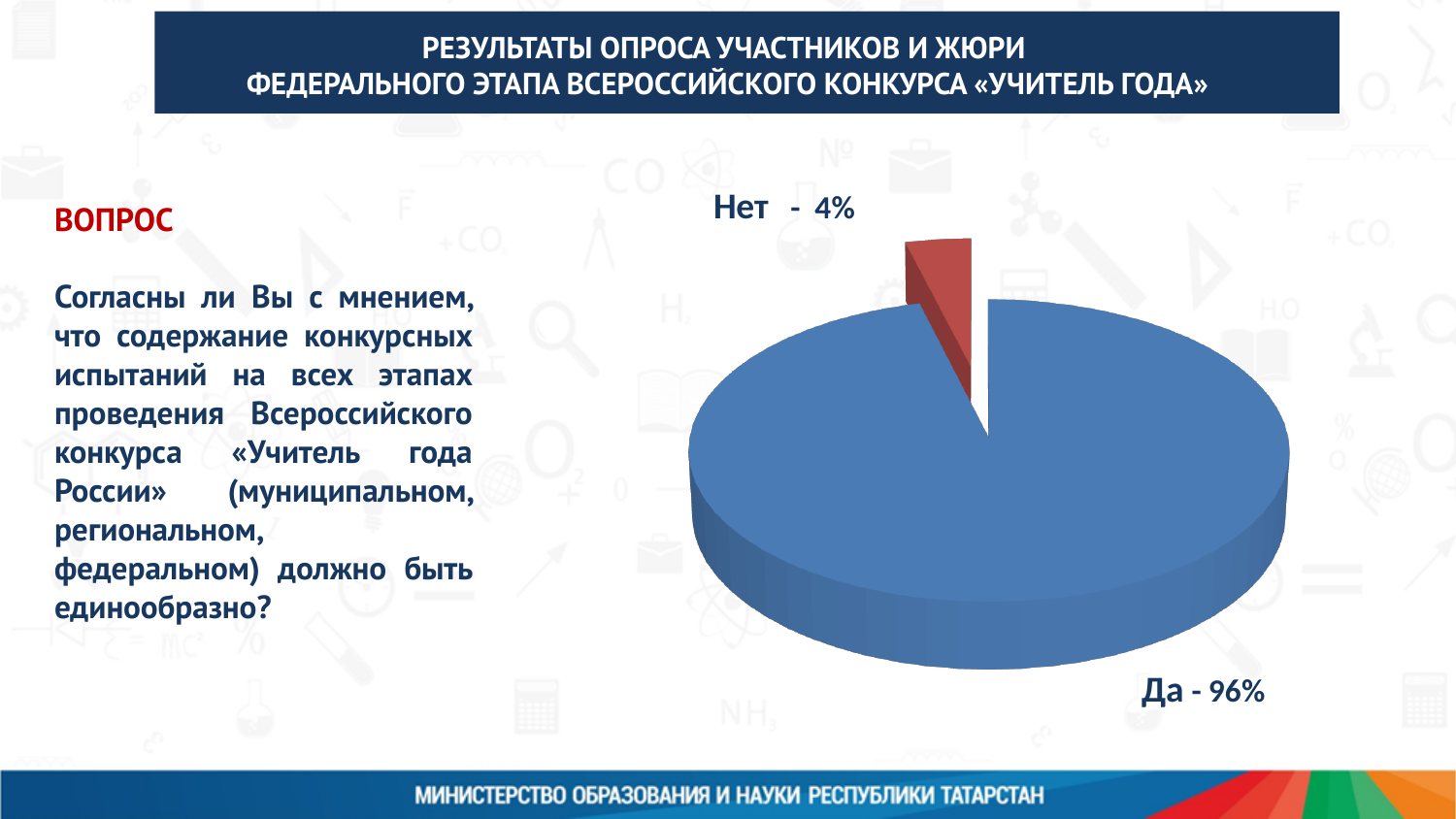

Организация  проведения
федерального этапа Конкурса

ЦЕНТР РЕАЛИЗАЦИИ
ГОСУДАРСТВЕННОЙ ОБРАЗОВАТЕЛЬНОЙ
ПОЛИТИКИ  И ИНФОРМАЦИОННЫХ
ТЕХНОЛОГИЙ
РЕЗУЛЬТАТЫ ОПРОСА УЧАСТНИКОВ И ЖЮРИ
ФЕДЕРАЛЬНОГО ЭТАПА ВСЕРОССИЙСКОГО КОНКУРСА «УЧИТЕЛЬ ГОДА»

[unsupported chart]

ВОПРОС

Согласны ли Вы с мнением, что содержание конкурсных испытаний на всех этапах проведения Всероссийского конкурса «Учитель года России» (муниципальном, региональном, федеральном) должно быть единообразно?